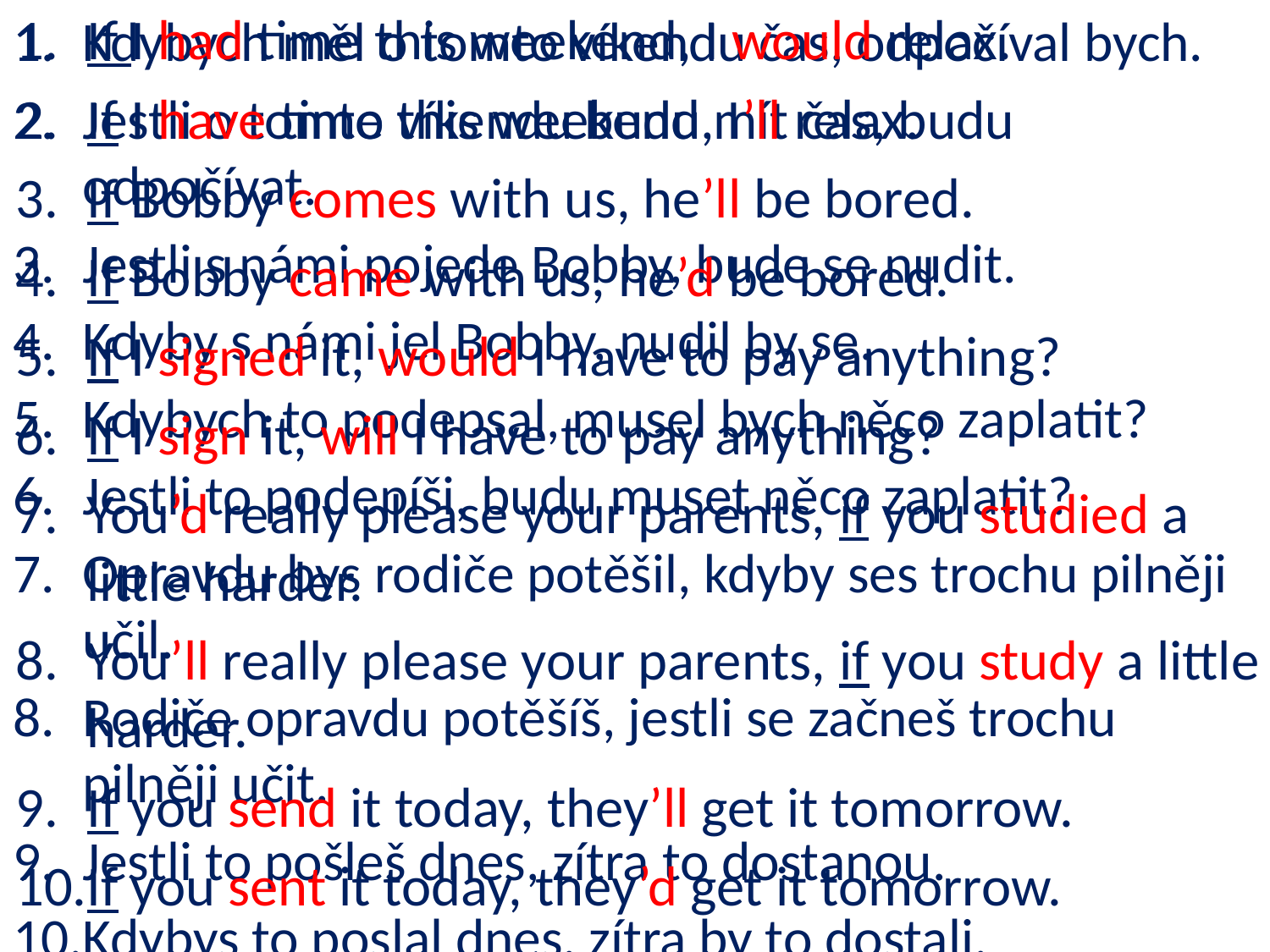

Kdybych měl o tomto víkendu čas, odpočíval bych.
Jestli o tomto víkendu budu mít čas, budu odpočívat.
Jestli s námi pojede Bobby, bude se nudit.
Kdyby s námi jel Bobby, nudil by se.
Kdybych to podepsal, musel bych něco zaplatit?
Jestli to podepíši, budu muset něco zaplatit?
Opravdu bys rodiče potěšil, kdyby ses trochu pilněji učil.
Rodiče opravdu potěšíš, jestli se začneš trochu pilněji učit.
Jestli to pošleš dnes, zítra to dostanou.
Kdybys to poslal dnes, zítra by to dostali.
If I had time this weekend, I would relax.
If I have time this weekend, I’ll relax.
If Bobby comes with us, he’ll be bored.
If Bobby came with us, he’d be bored.
If I signed it, would I have to pay anything?
If I sign it, will I have to pay anything?
You’d really please your parents, if you studied a little harder.
You’ll really please your parents, if you study a little harder.
If you send it today, they’ll get it tomorrow.
If you sent it today, they’d get it tomorrow.